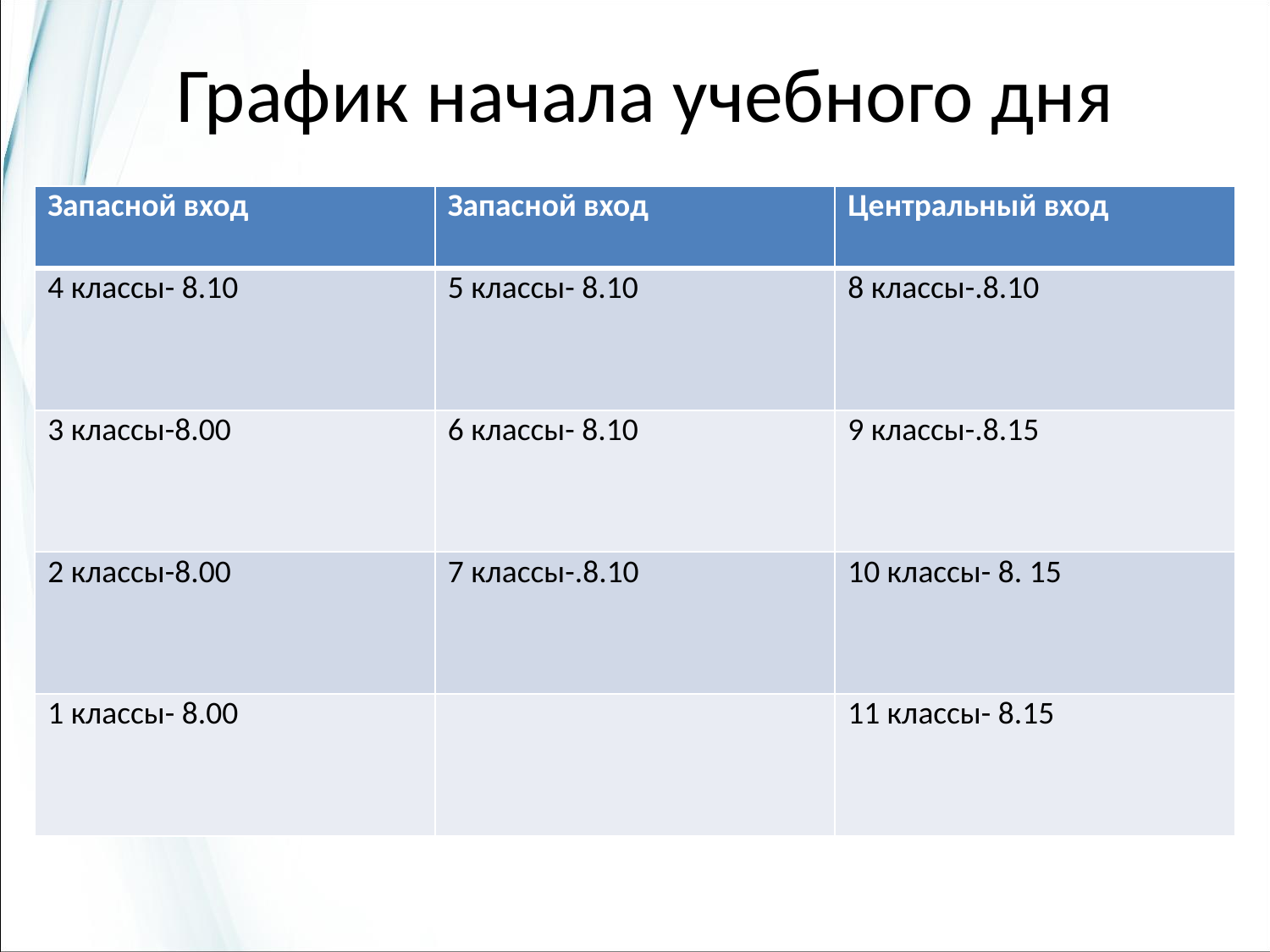

График начала учебного дня
| Запасной вход | Запасной вход | Центральный вход |
| --- | --- | --- |
| 4 классы- 8.10 | 5 классы- 8.10 | 8 классы-.8.10 |
| 3 классы-8.00 | 6 классы- 8.10 | 9 классы-.8.15 |
| 2 классы-8.00 | 7 классы-.8.10 | 10 классы- 8. 15 |
| 1 классы- 8.00 |  | 11 классы- 8.15 |